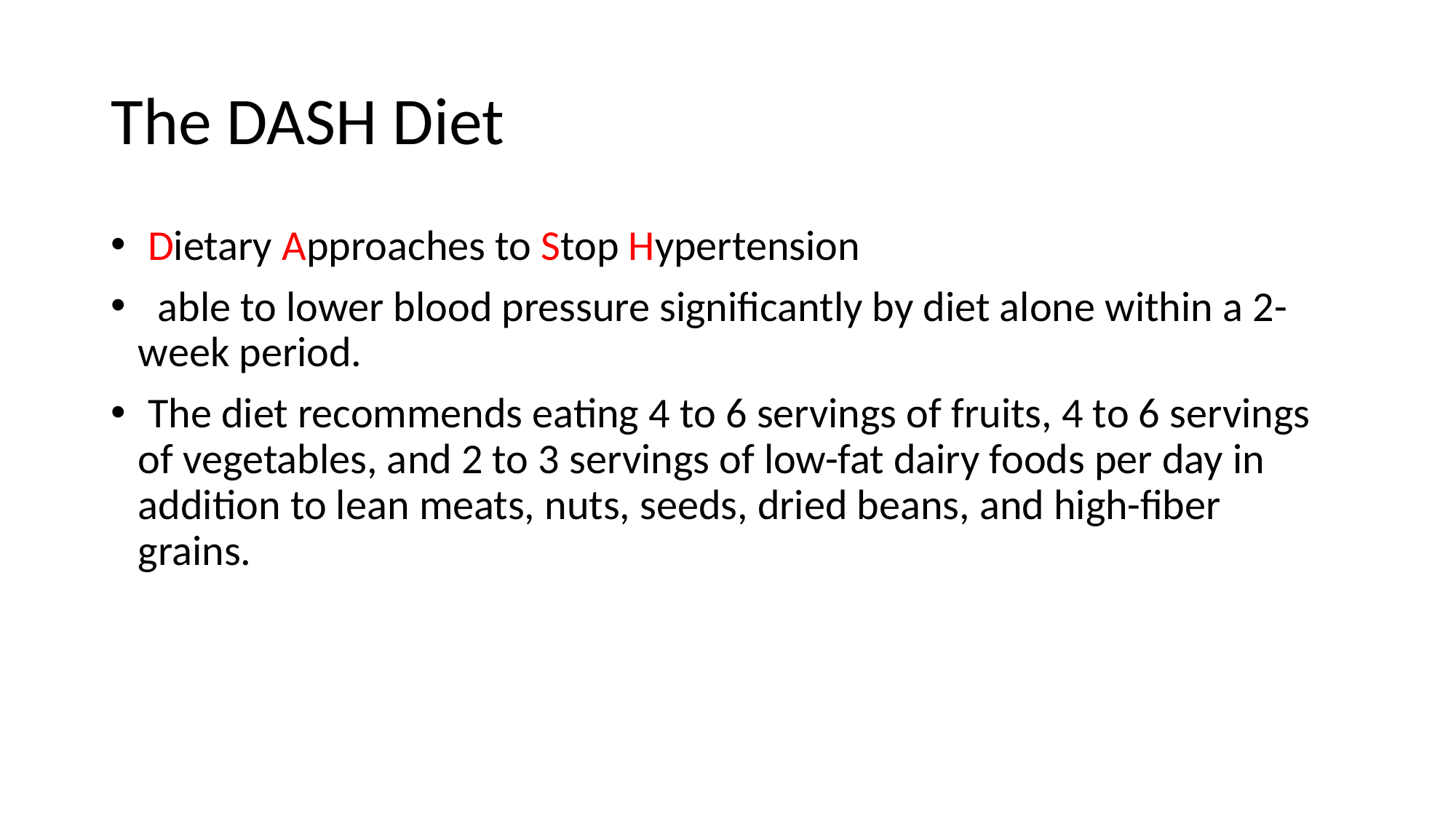

# The DASH Diet
 Dietary Approaches to Stop Hypertension
  able to lower blood pressure significantly by diet alone within a 2-week period.
 The diet recommends eating 4 to 6 servings of fruits, 4 to 6 servings of vegetables, and 2 to 3 servings of low-fat dairy foods per day in addition to lean meats, nuts, seeds, dried beans, and high-fiber grains.